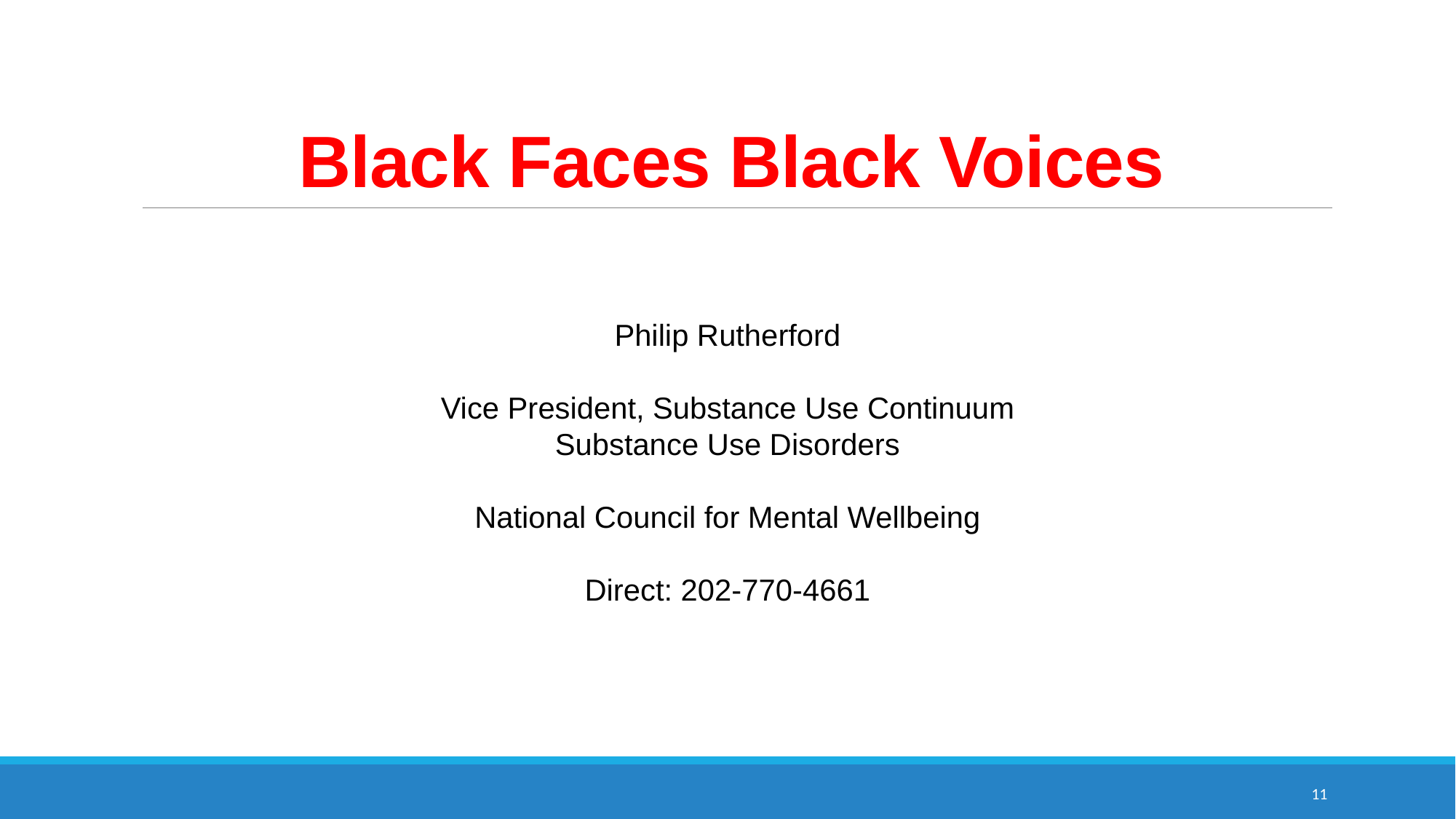

# Black Faces Black Voices

Philip Rutherford

Vice President, Substance Use Continuum
Substance Use Disorders

National Council for Mental Wellbeing

Direct: 202-770-4661

11